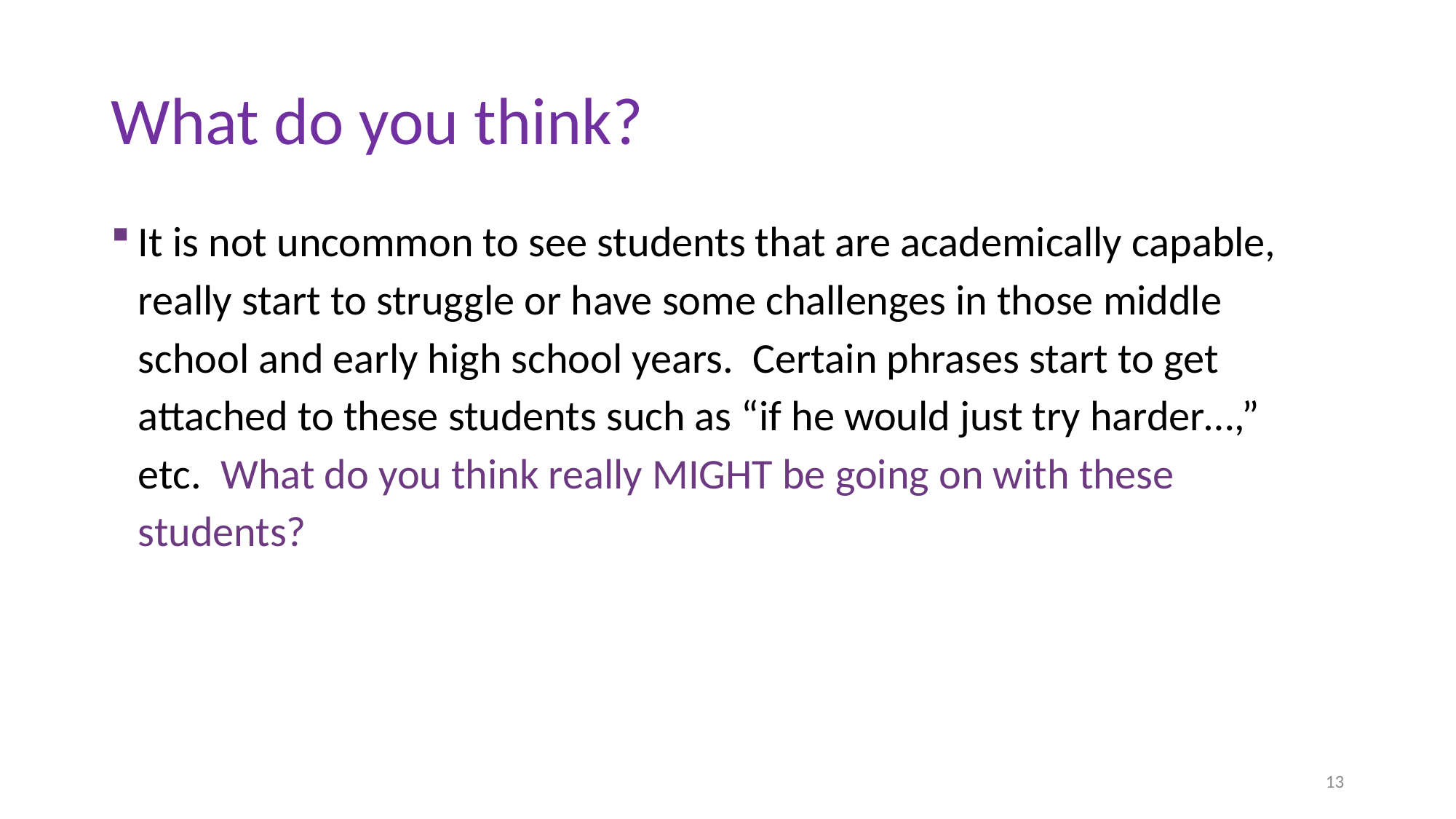

# What do you think?
It is not uncommon to see students that are academically capable, really start to struggle or have some challenges in those middle school and early high school years.  Certain phrases start to get attached to these students such as “if he would just try harder…,” etc.  What do you think really MIGHT be going on with these students?

13